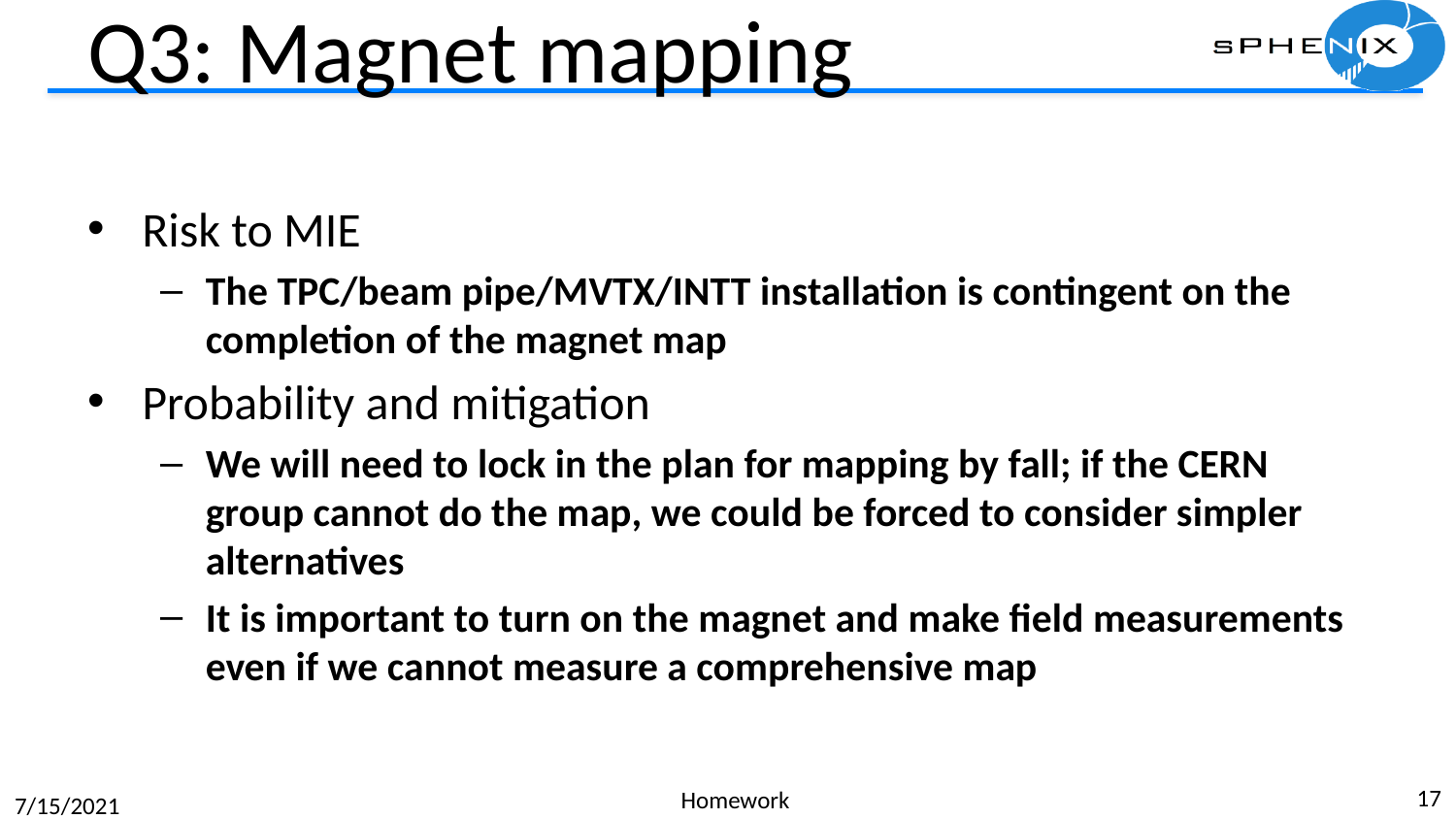

# Q3: Magnet mapping
Risk to MIE
The TPC/beam pipe/MVTX/INTT installation is contingent on the completion of the magnet map
Probability and mitigation
We will need to lock in the plan for mapping by fall; if the CERN group cannot do the map, we could be forced to consider simpler alternatives
It is important to turn on the magnet and make field measurements even if we cannot measure a comprehensive map
17
Homework
7/15/2021